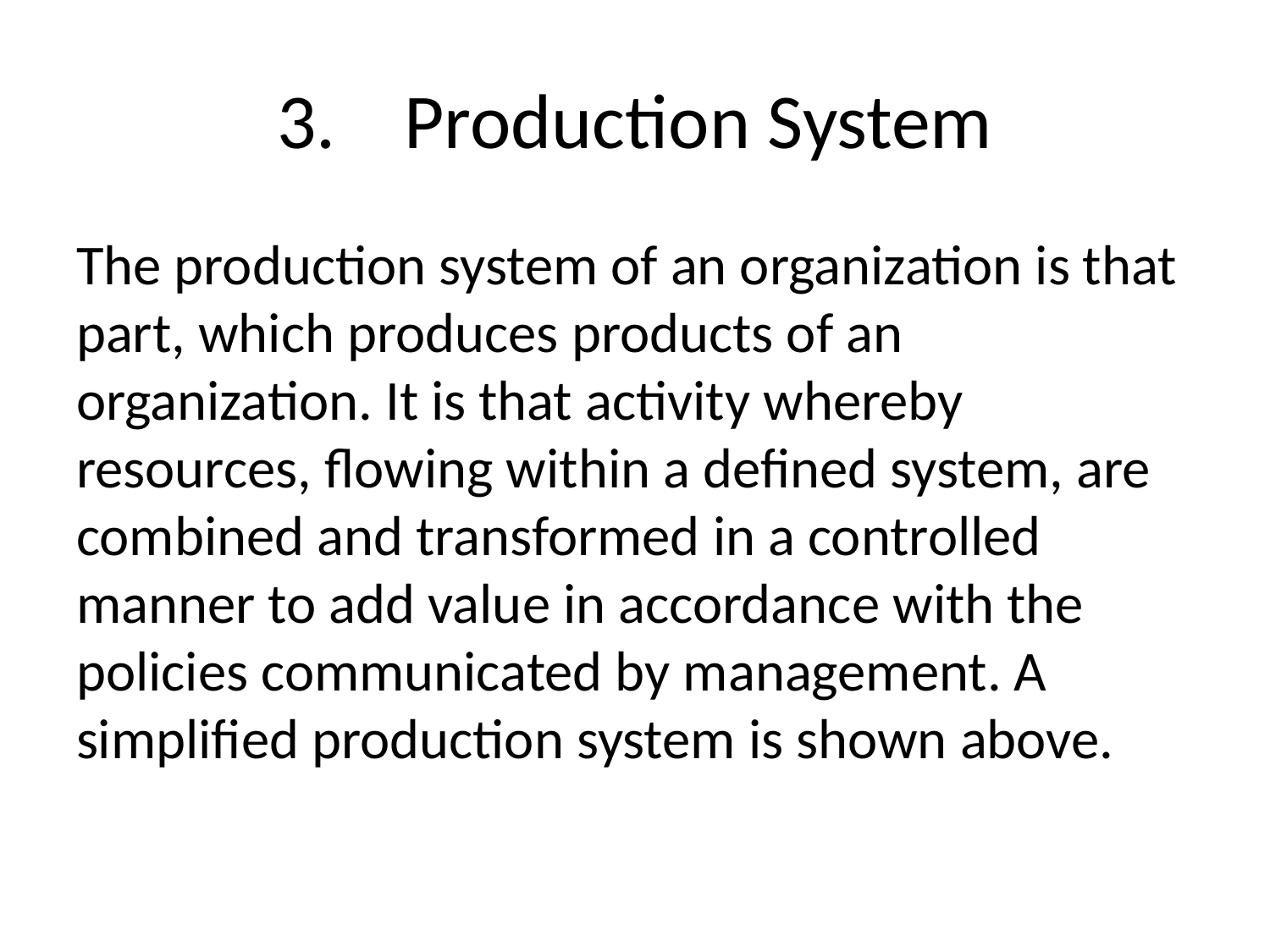

# 3.	Production System
The production system of an organization is that part, which produces products of an organization. It is that activity whereby resources, flowing within a defined system, are combined and transformed in a controlled manner to add value in accordance with the policies communicated by management. A simplified production system is shown above.